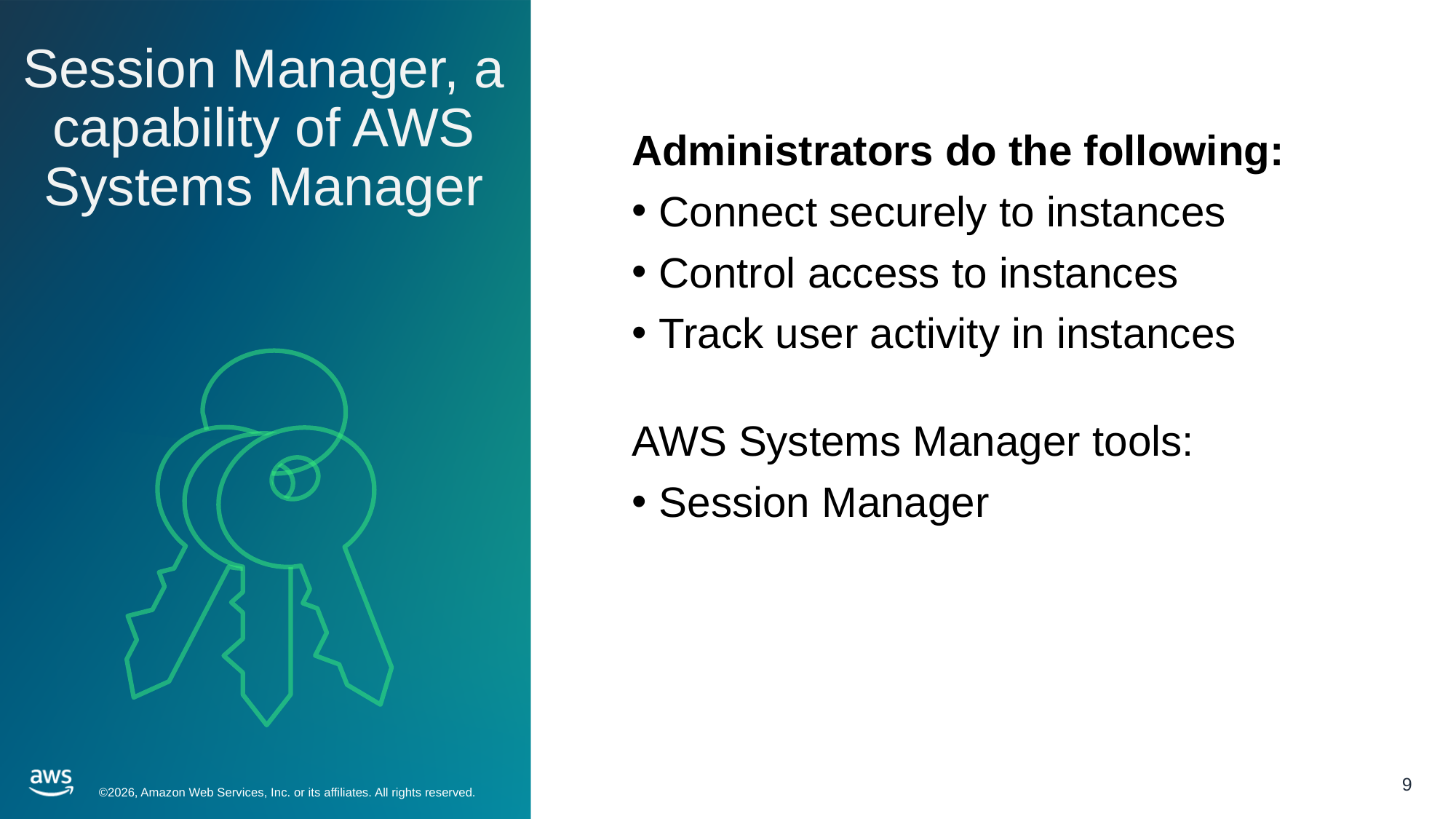

Session Manager, a capability of AWS Systems Manager
Administrators do the following:
Connect securely to instances
Control access to instances
Track user activity in instances

AWS Systems Manager tools:
Session Manager

9